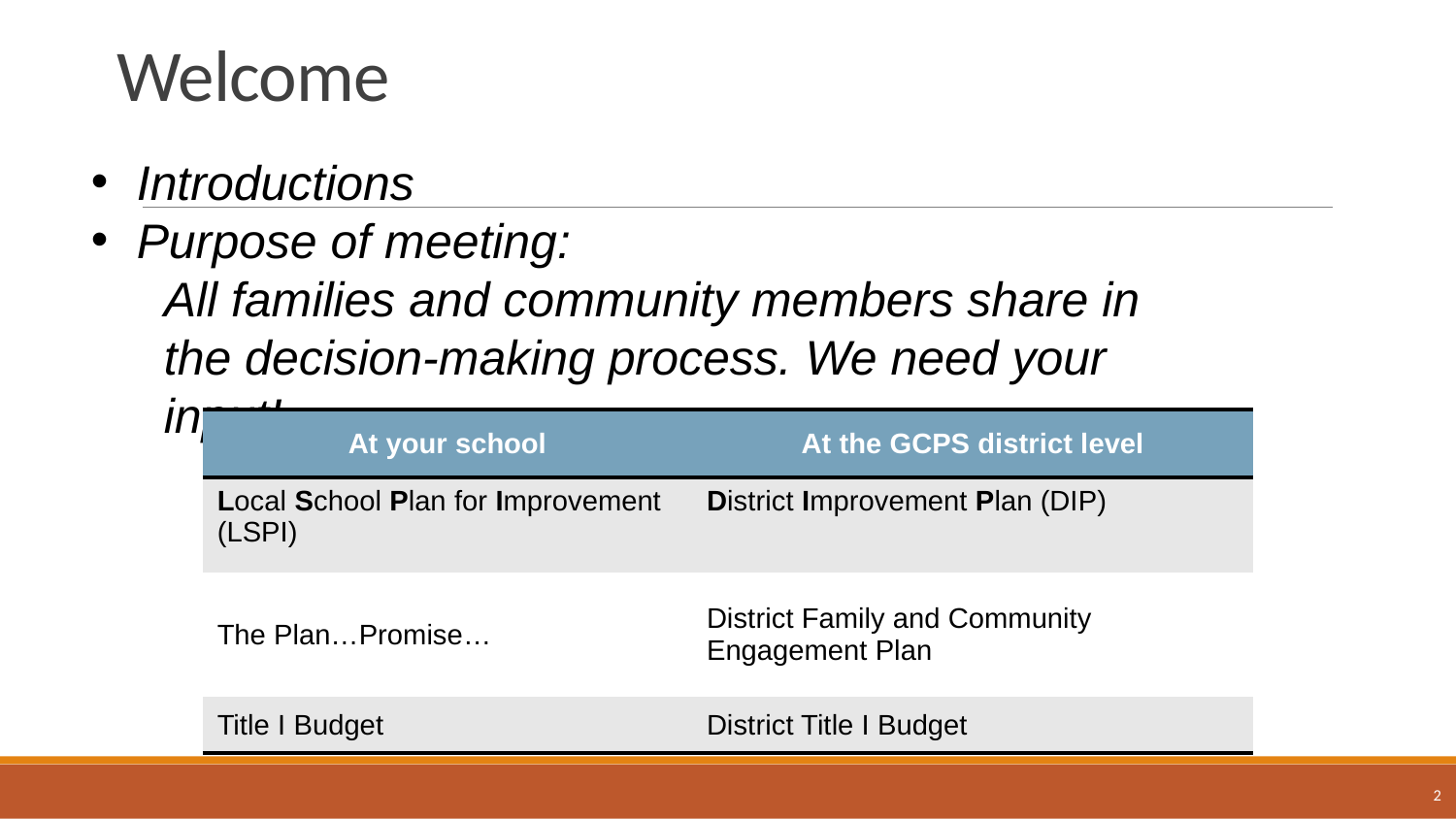

# Welcome
Introductions
Purpose of meeting:
All families and community members share in the decision-making process. We need your input!
| At your school | At the GCPS district level |
| --- | --- |
| Local School Plan for Improvement (LSPI) | District Improvement Plan (DIP) |
| The Plan…Promise… | District Family and Community Engagement Plan |
| Title I Budget | District Title I Budget |

2